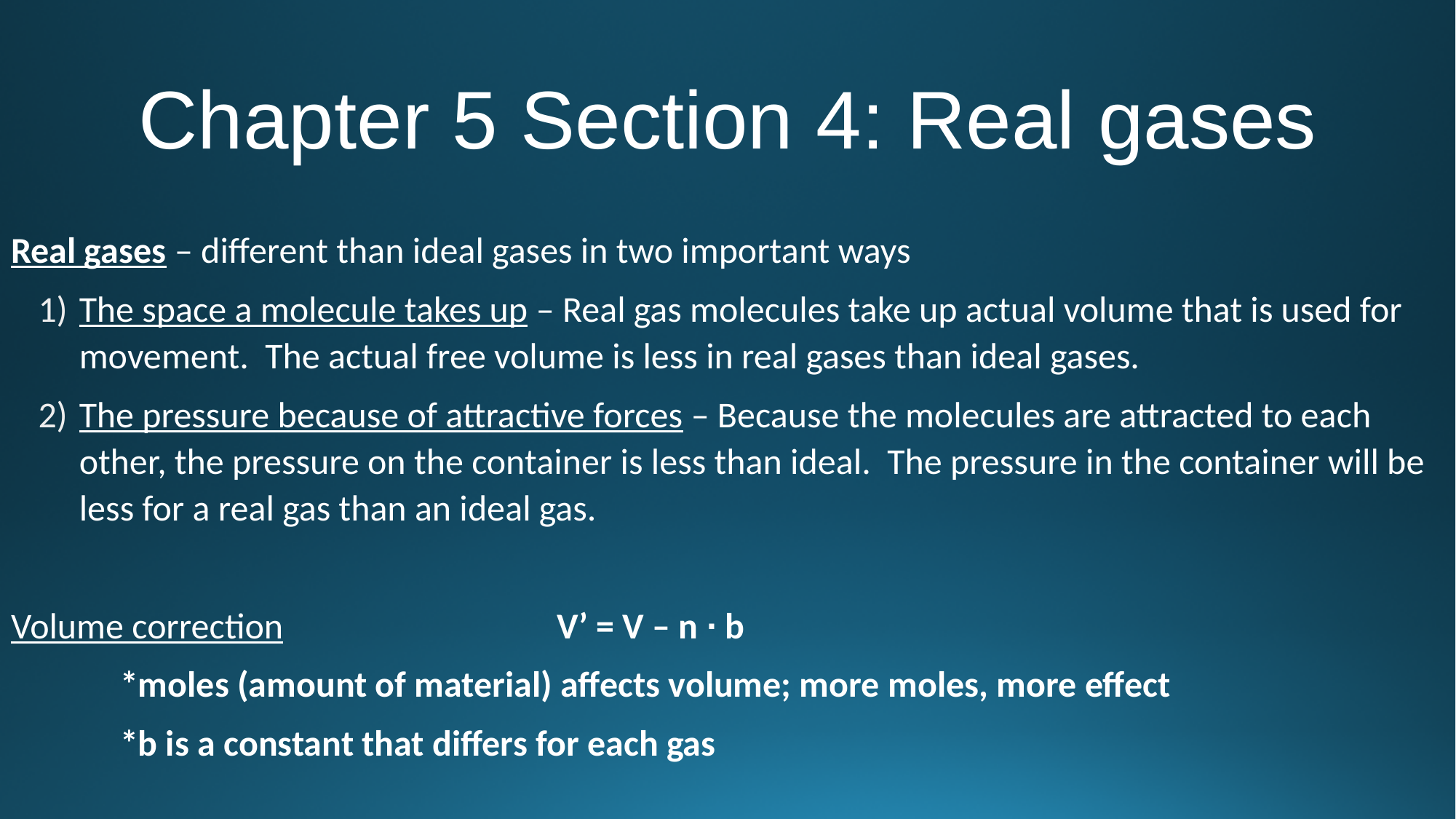

# Chapter 5 Section 4: Real gases
Real gases – different than ideal gases in two important ways
The space a molecule takes up – Real gas molecules take up actual volume that is used for  movement.  The actual free volume is less in real gases than ideal gases.
The pressure because of attractive forces – Because the molecules are attracted to each other, the pressure on the container is less than ideal.  The pressure in the container will be less for a real gas than an ideal gas.

Volume correction			V’ = V – n ∙ b
	*moles (amount of material) affects volume; more moles, more effect
	*b is a constant that differs for each gas